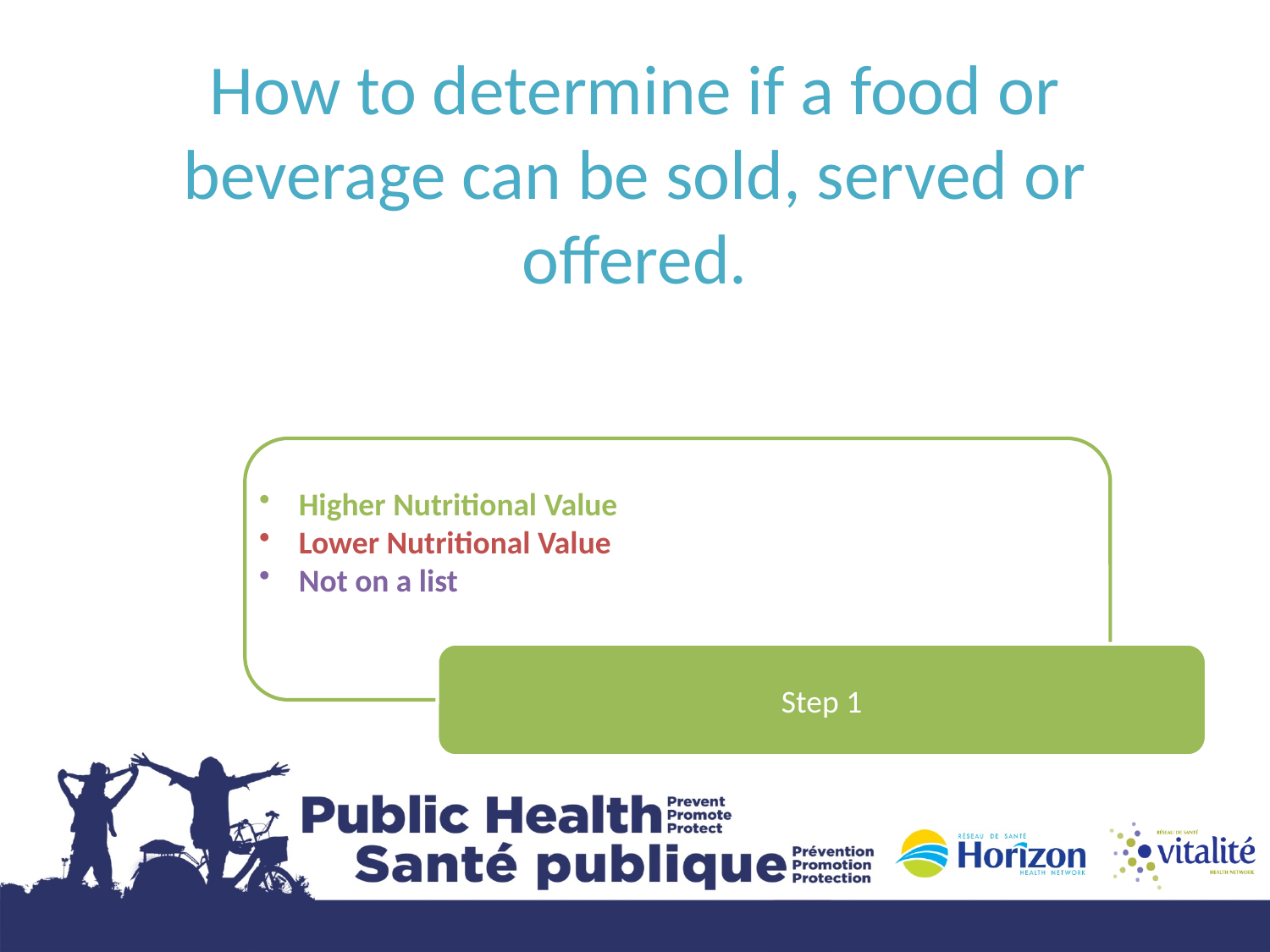

# How to determine if a food or beverage can be sold, served or offered.
Step 1
Higher Nutritional Value
Lower Nutritional Value
Not on a list